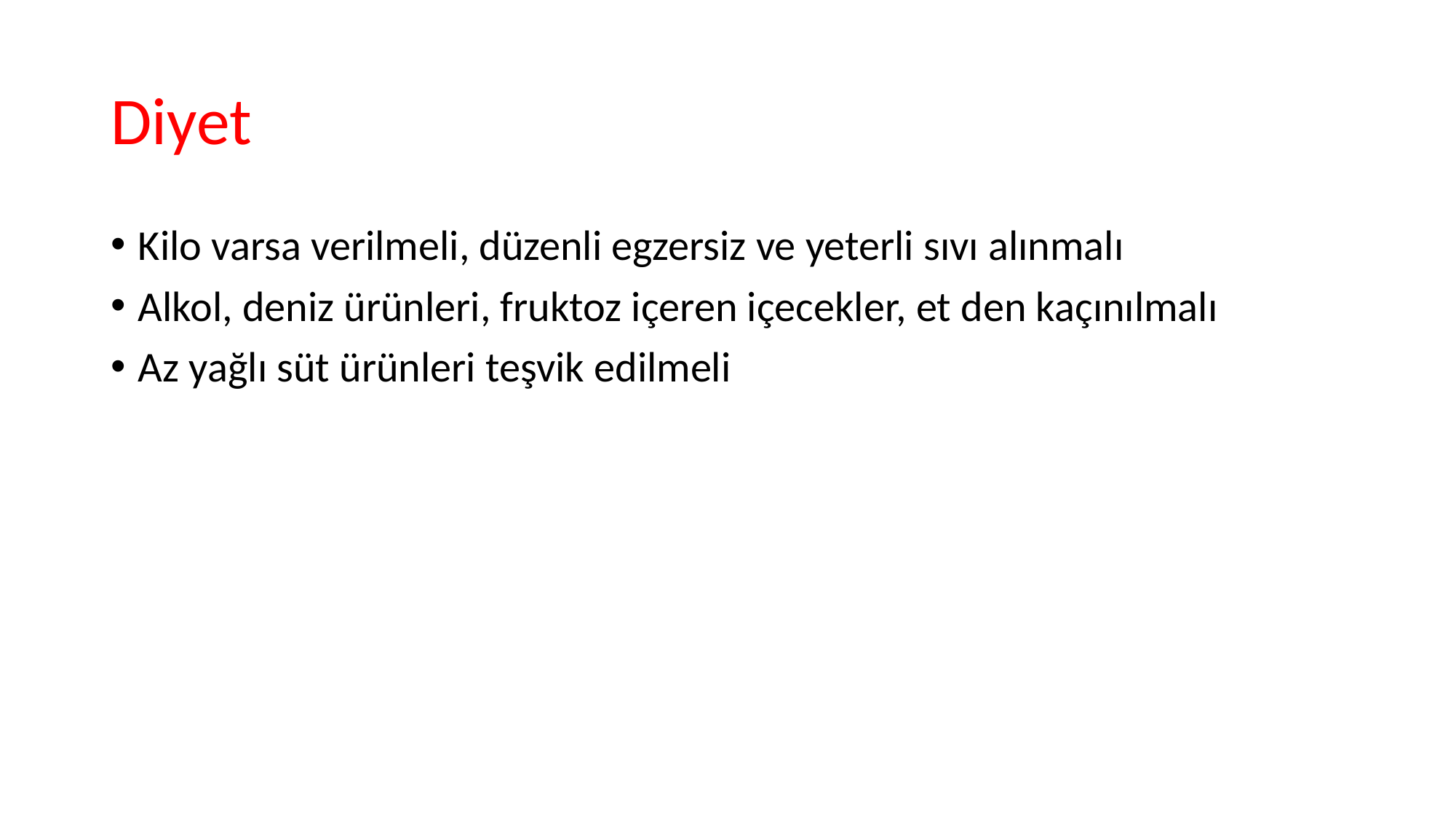

# Diyet
Kilo varsa verilmeli, düzenli egzersiz ve yeterli sıvı alınmalı
Alkol, deniz ürünleri, fruktoz içeren içecekler, et den kaçınılmalı
Az yağlı süt ürünleri teşvik edilmeli